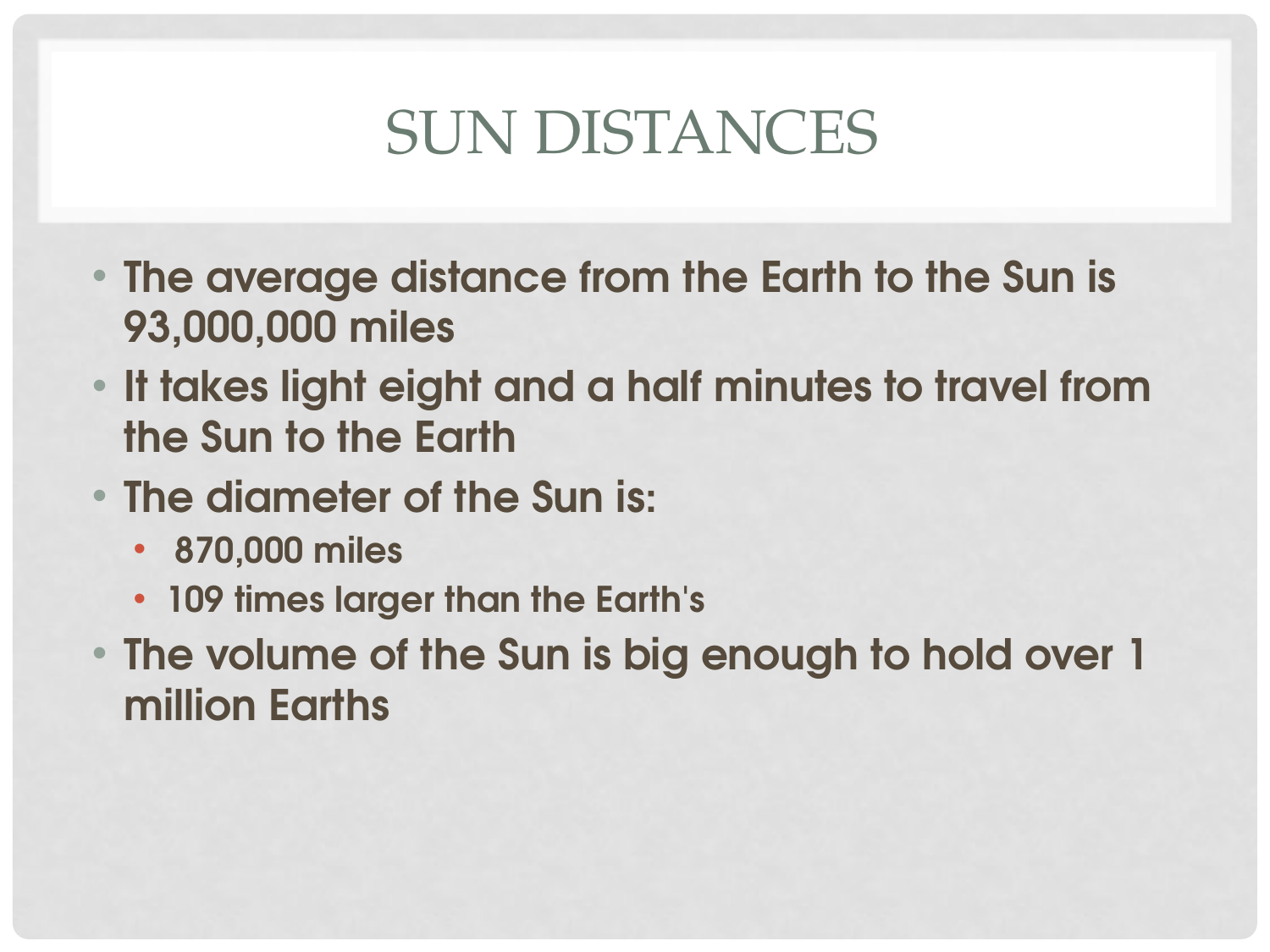

# Sun Distances
The average distance from the Earth to the Sun is 93,000,000 miles
It takes light eight and a half minutes to travel from the Sun to the Earth
The diameter of the Sun is:
 870,000 miles
109 times larger than the Earth's
The volume of the Sun is big enough to hold over 1 million Earths